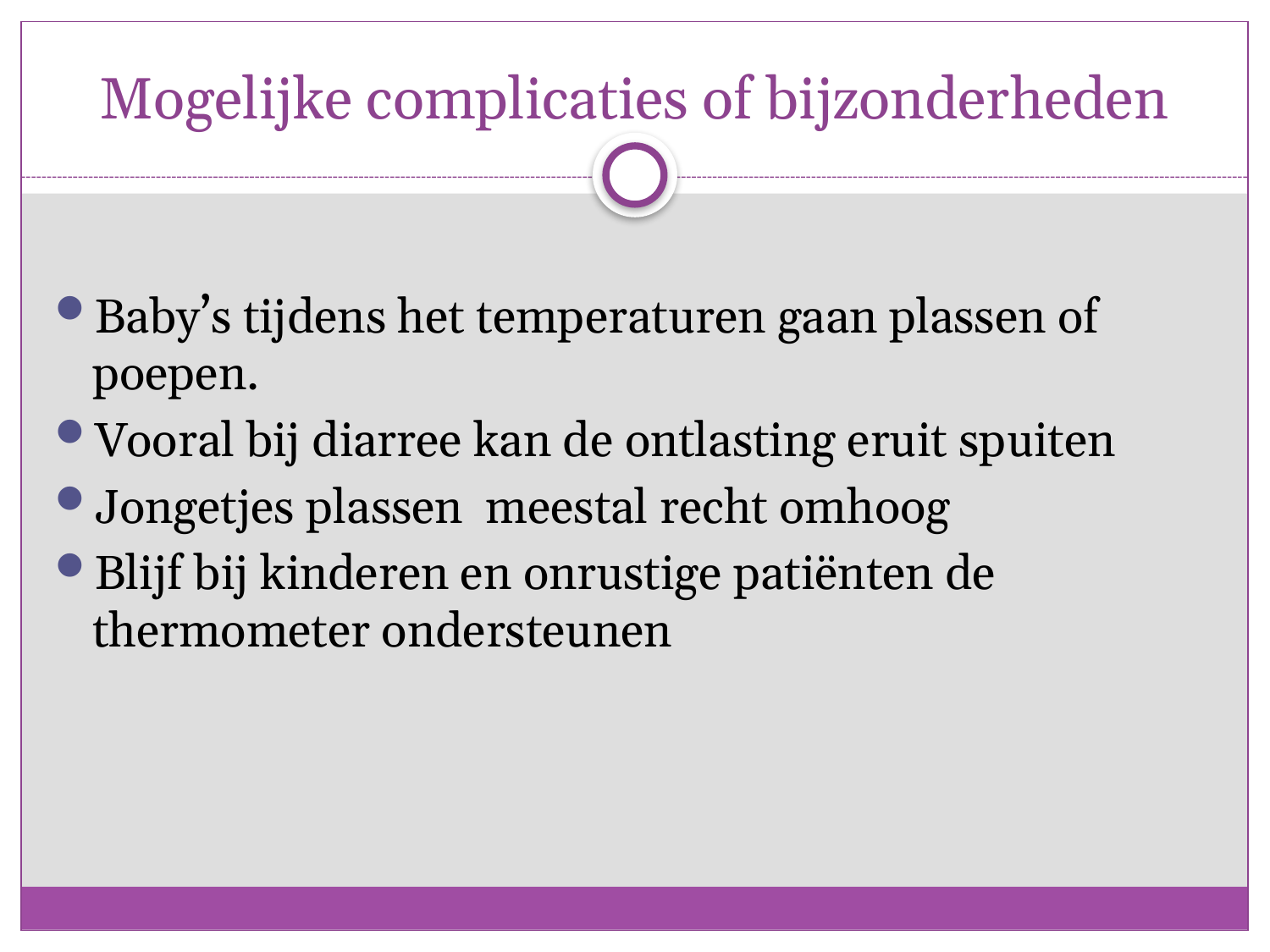

# Mogelijke complicaties of bijzonderheden

Baby’s tijdens het temperaturen gaan plassen of poepen.
Vooral bij diarree kan de ontlasting eruit spuiten
Jongetjes plassen  meestal recht omhoog
Blijf bij kinderen en onrustige patiënten de thermometer ondersteunen